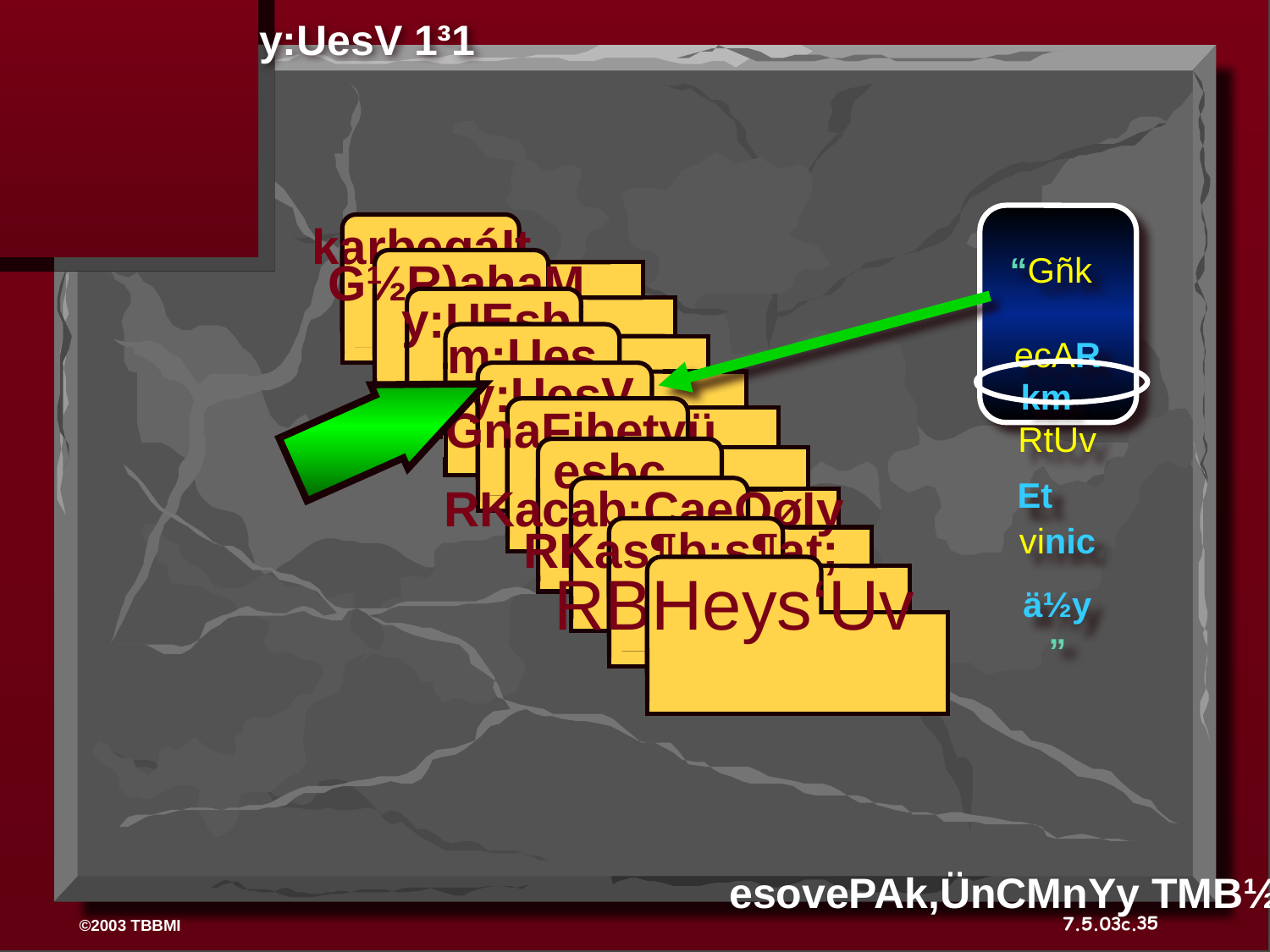

y:UesV 1³1

   “Gñk
ecARkm      RtUvEt         vinicä½y ”

karbegáIt
ABRAHAM

 G½R)ahaM
ABRAHAM

 y:UEsb
ABRAHAM

m:Ues

y:UesV

GnaFibetyü

esþc

RKacab;CaeQøIy

RKas¶b;s¶at;

RBHeys‘Uv

esovePAk,ÜnCMnYy TMB½r> 29-31

35